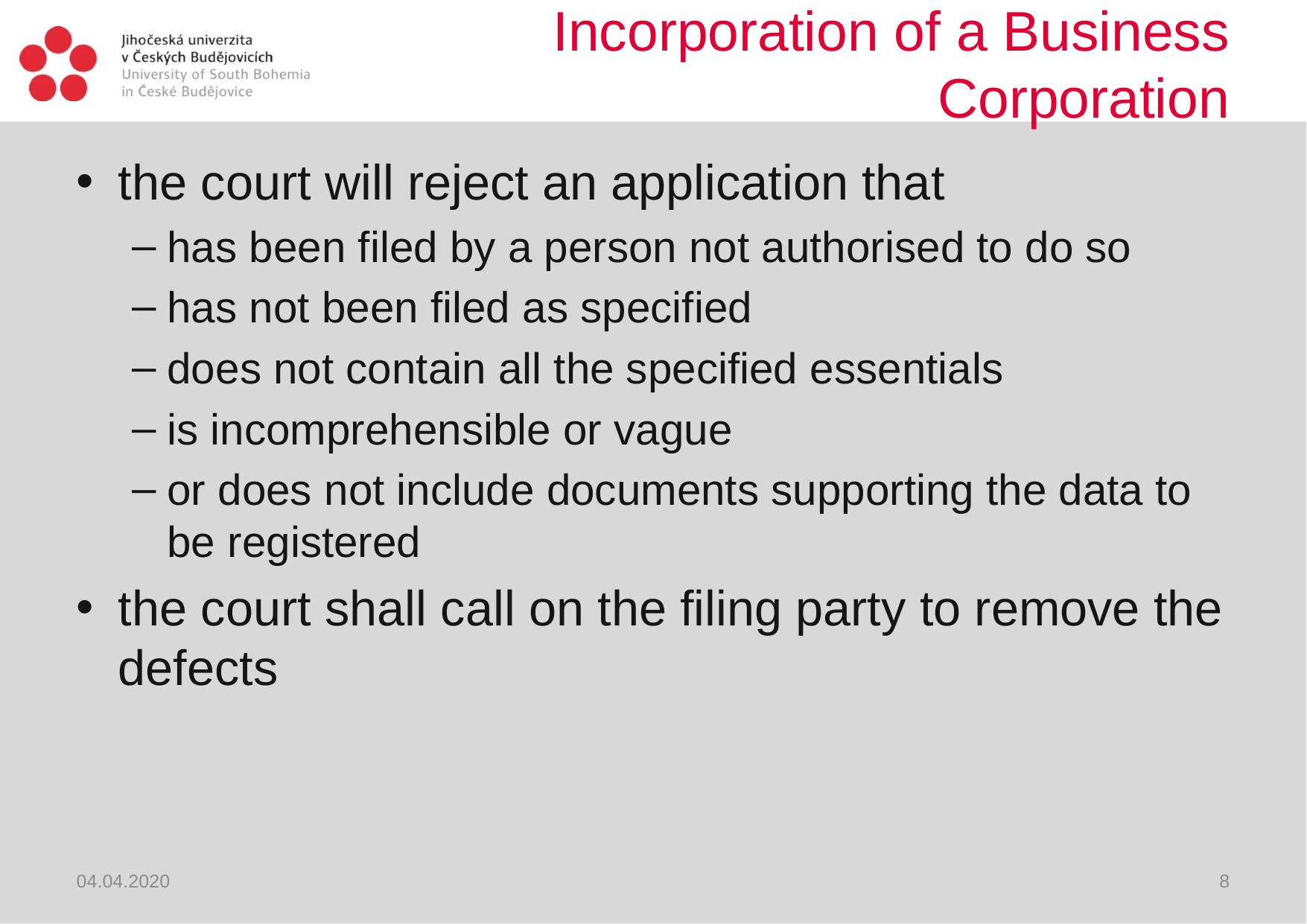

# Incorporation of a Business Corporation
the court will reject an application that
has been filed by a person not authorised to do so
has not been filed as specified
does not contain all the specified essentials
is incomprehensible or vague
or does not include documents supporting the data to be registered
the court shall call on the filing party to remove the defects

04.04.2020
8